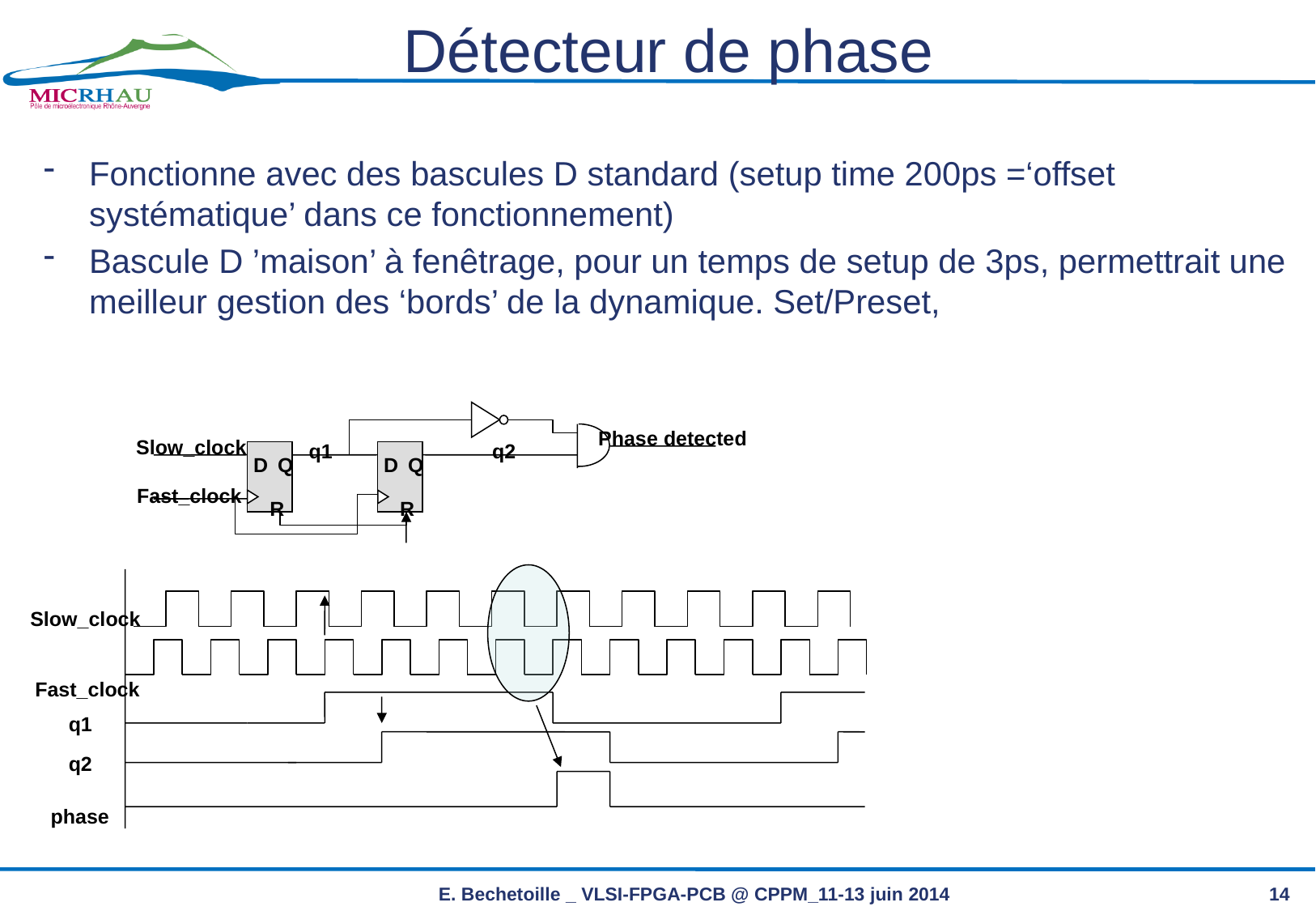

# Détecteur de phase
Fonctionne avec des bascules D standard (setup time 200ps =‘offset systématique’ dans ce fonctionnement)
Bascule D ’maison’ à fenêtrage, pour un temps de setup de 3ps, permettrait une meilleur gestion des ‘bords’ de la dynamique. Set/Preset,

Phase detected

Slow_clock
q1
q2

D
Q
D
Q

Fast_clock
R
R

Slow_clock

Fast_clock

q1

q2

phase